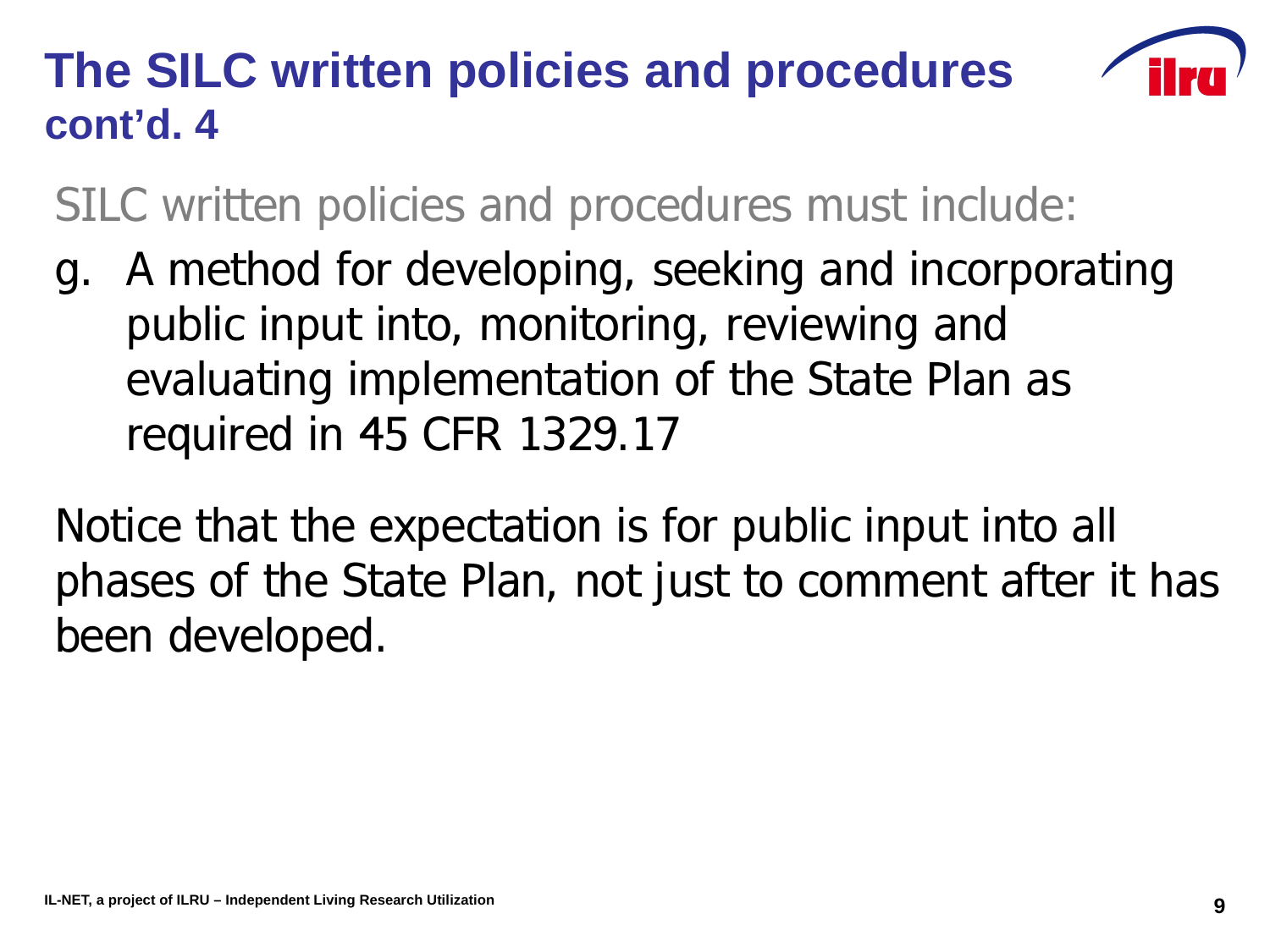

# The SILC written policies and procedures cont’d. 4
SILC written policies and procedures must include:
A method for developing, seeking and incorporating public input into, monitoring, reviewing and evaluating implementation of the State Plan as required in 45 CFR 1329.17

Notice that the expectation is for public input into all phases of the State Plan, not just to comment after it has been developed.
9